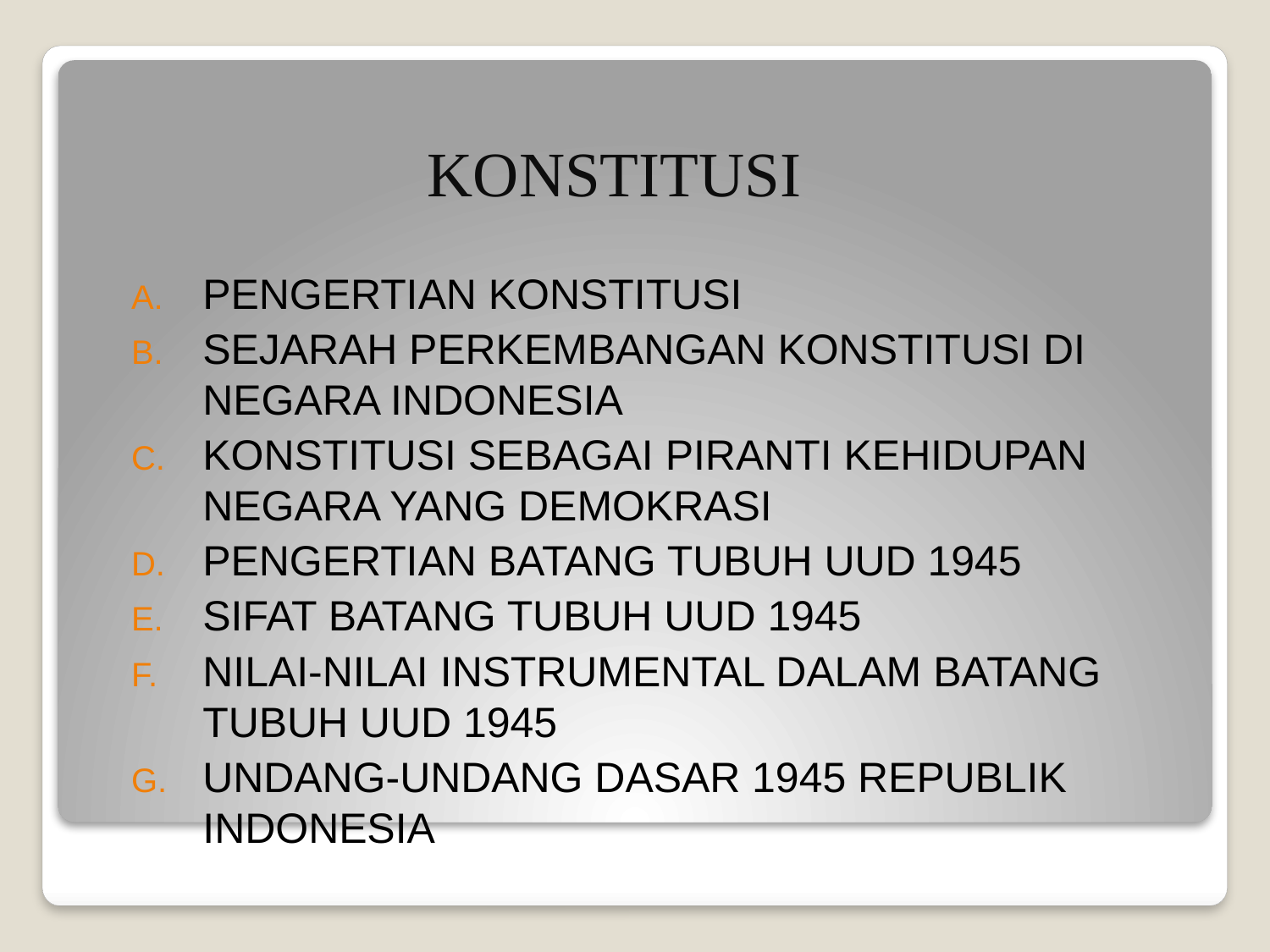

KONSTITUSI
PENGERTIAN KONSTITUSI
SEJARAH PERKEMBANGAN KONSTITUSI DI NEGARA INDONESIA
KONSTITUSI SEBAGAI PIRANTI KEHIDUPAN NEGARA YANG DEMOKRASI
PENGERTIAN BATANG TUBUH UUD 1945
SIFAT BATANG TUBUH UUD 1945
NILAI-NILAI INSTRUMENTAL DALAM BATANG TUBUH UUD 1945
UNDANG-UNDANG DASAR 1945 REPUBLIK INDONESIA